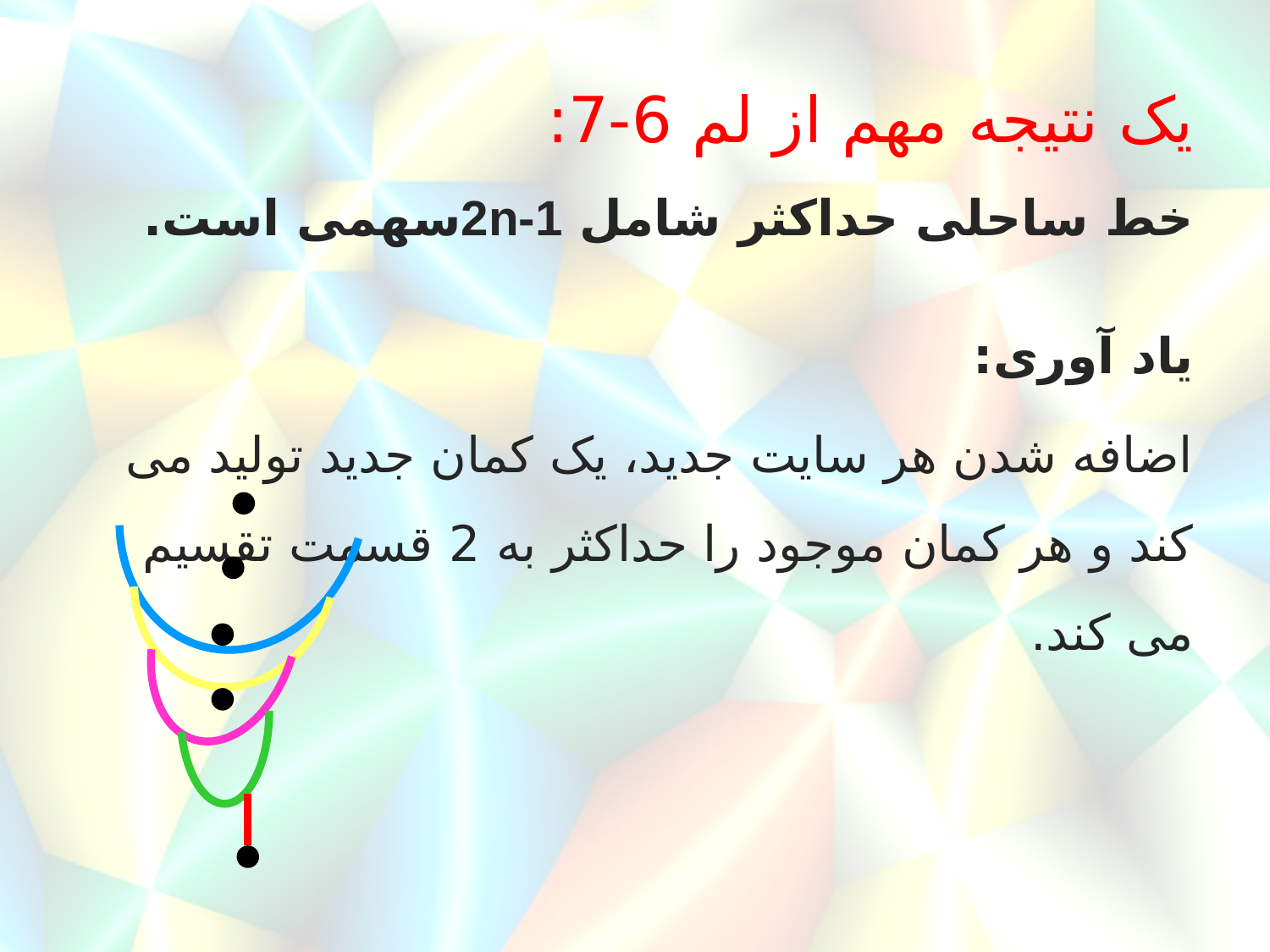

# یک نتیجه مهم از لم 6-7:
خط ساحلی حداکثر شامل 2n-1سهمی است.

یاد آوری:
اضافه شدن هر سایت جدید، یک کمان جدید تولید می کند و هر کمان موجود را حداکثر به 2 قسمت تقسیم می کند.